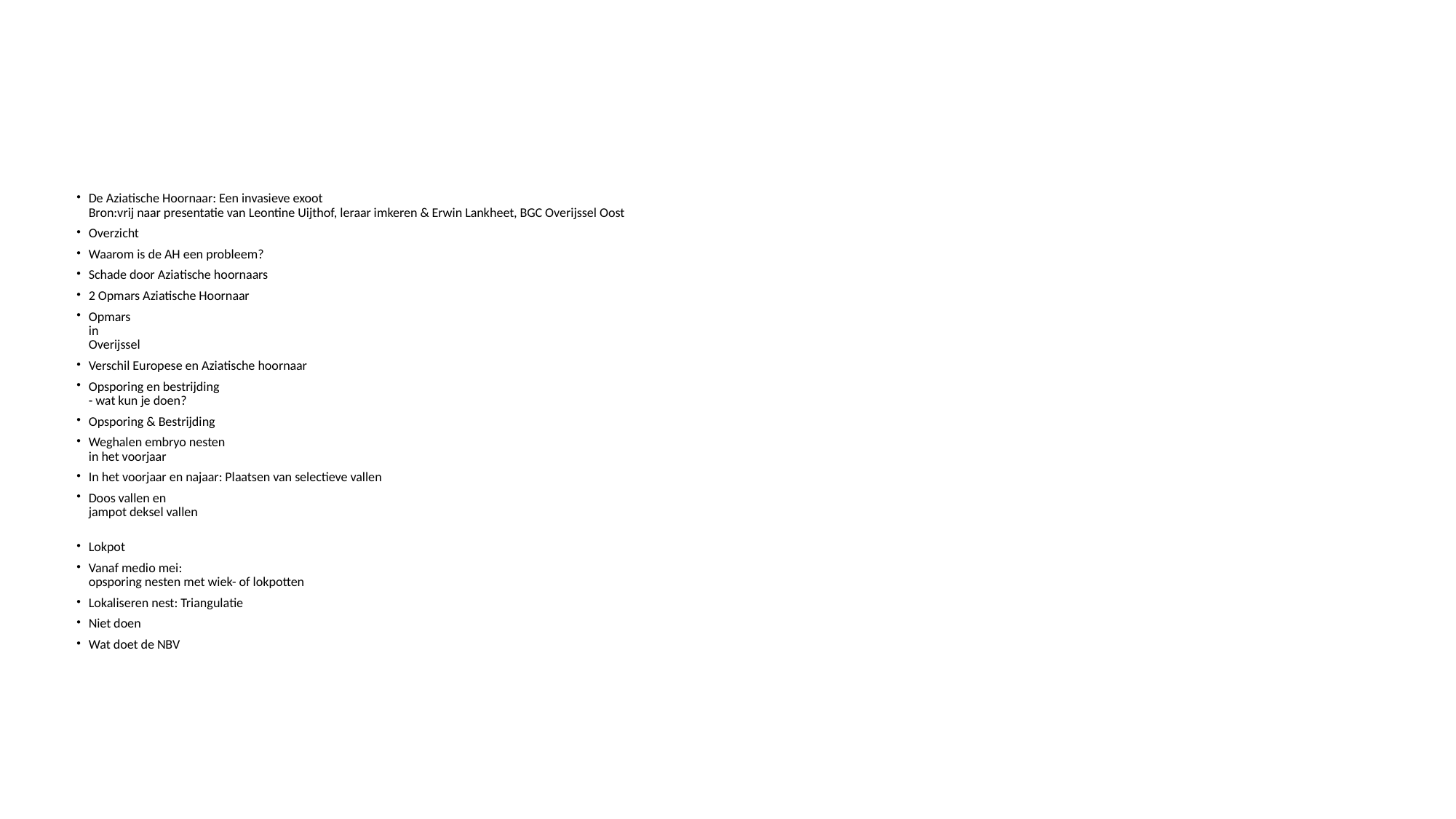

#
De Aziatische Hoornaar: Een invasieve exoot
Bron:vrij naar presentatie van Leontine Uijthof, leraar imkeren & Erwin Lankheet, BGC Overijssel Oost
Overzicht
Waarom is de AH een probleem?
Schade door Aziatische hoornaars
2 Opmars Aziatische Hoornaar
Opmars
in
Overijssel
Verschil Europese en Aziatische hoornaar
Opsporing en bestrijding
- wat kun je doen?
Opsporing & Bestrijding
Weghalen embryo nesten
in het voorjaar
In het voorjaar en najaar: Plaatsen van selectieve vallen
Doos vallen en
jampot deksel vallen
Lokpot
Vanaf medio mei:
opsporing nesten met wiek- of lokpotten
Lokaliseren nest: Triangulatie
Niet doen
Wat doet de NBV